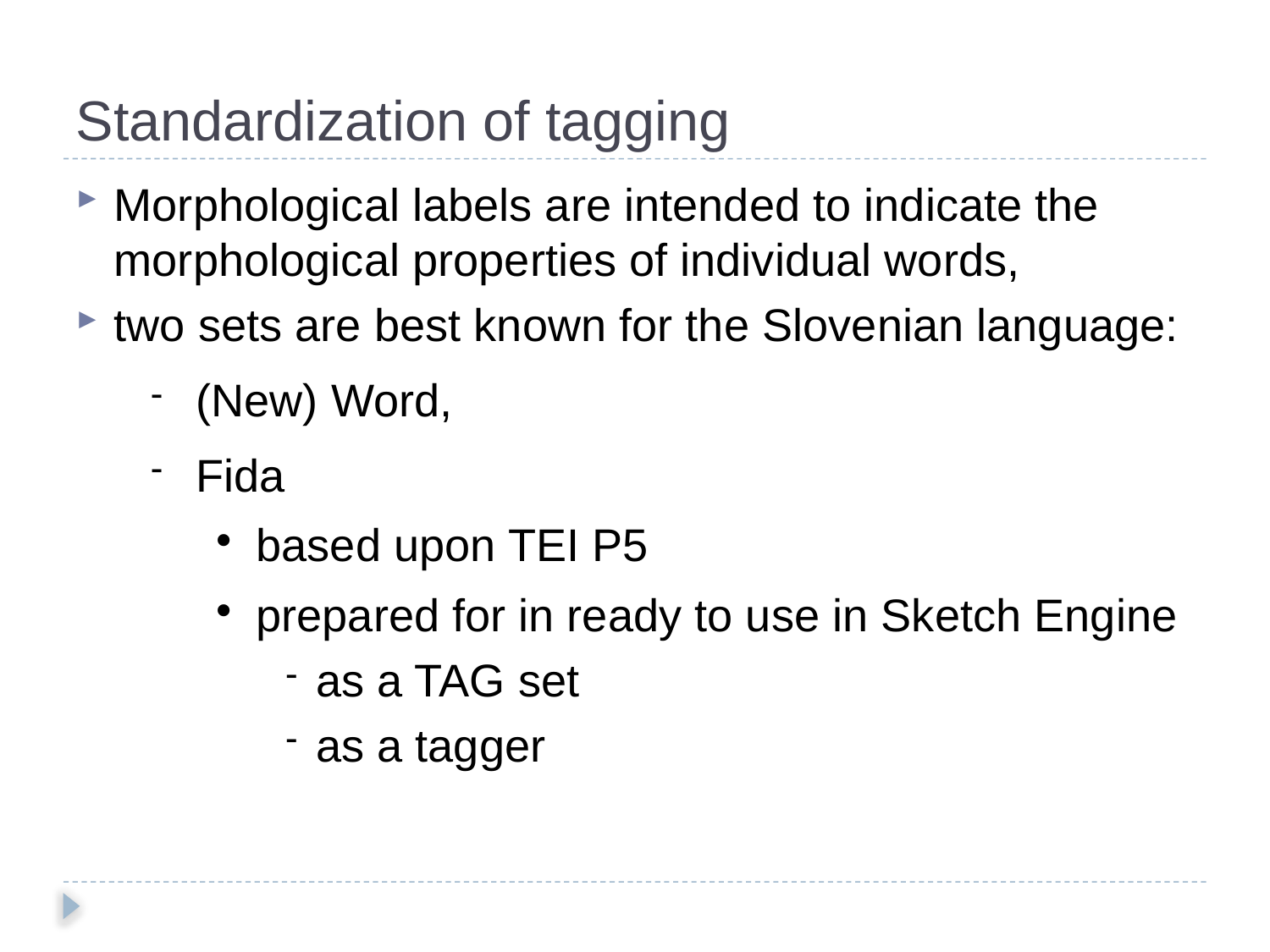

Standardization of tagging
Morphological labels are intended to indicate the morphological properties of individual words,
two sets are best known for the Slovenian language:
(New) Word,
Fida
based upon TEI P5
prepared for in ready to use in Sketch Engine
as a TAG set
as a tagger